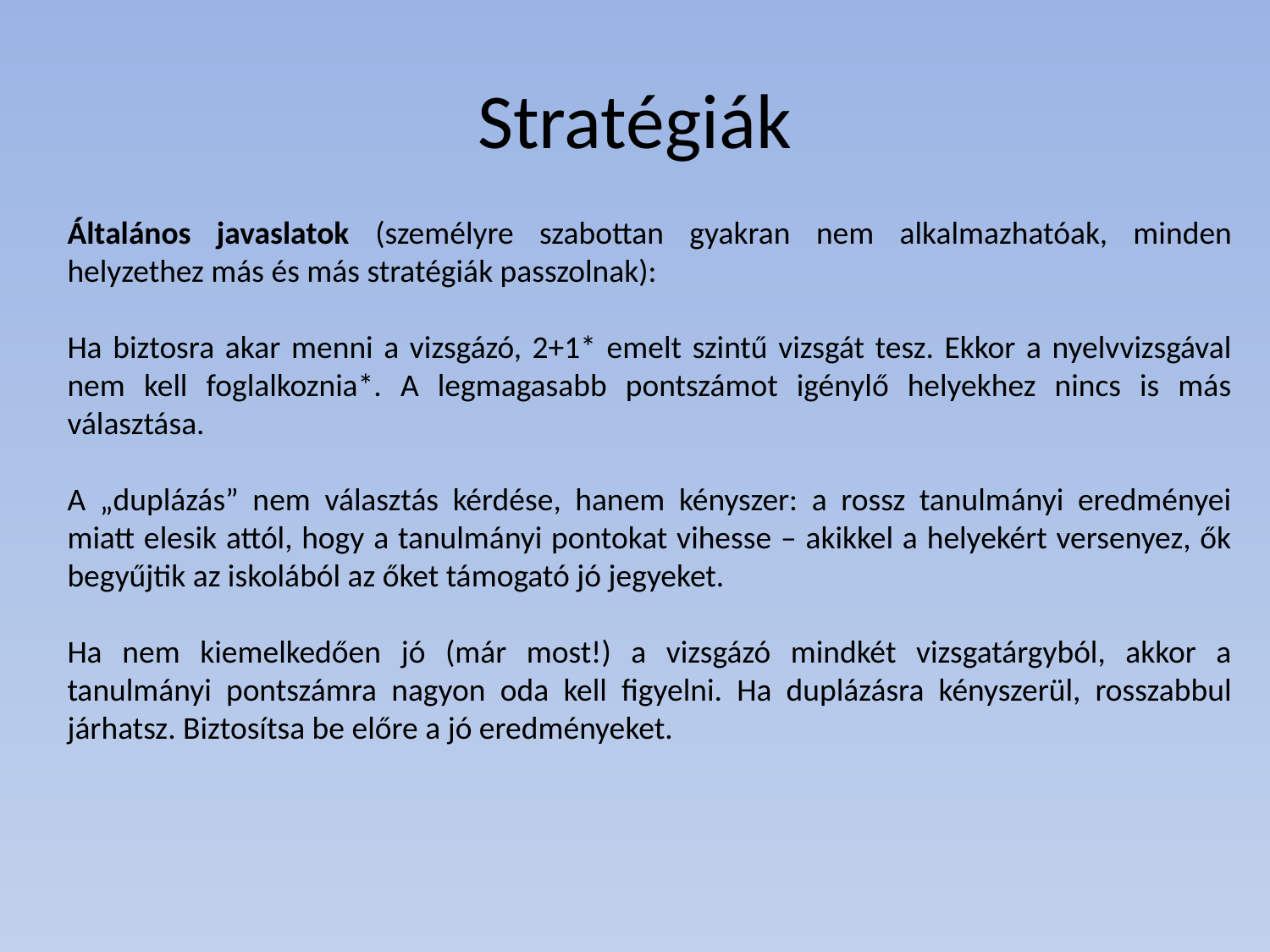

# Stratégiák
Általános javaslatok (személyre szabottan gyakran nem alkalmazhatóak, minden helyzethez más és más stratégiák passzolnak):

Ha biztosra akar menni a vizsgázó, 2+1* emelt szintű vizsgát tesz. Ekkor a nyelvvizsgával nem kell foglalkoznia*. A legmagasabb pontszámot igénylő helyekhez nincs is más választása.

A „duplázás” nem választás kérdése, hanem kényszer: a rossz tanulmányi eredményei miatt elesik attól, hogy a tanulmányi pontokat vihesse – akikkel a helyekért versenyez, ők begyűjtik az iskolából az őket támogató jó jegyeket.

Ha nem kiemelkedően jó (már most!) a vizsgázó mindkét vizsgatárgyból, akkor a tanulmányi pontszámra nagyon oda kell figyelni. Ha duplázásra kényszerül, rosszabbul járhatsz. Biztosítsa be előre a jó eredményeket.